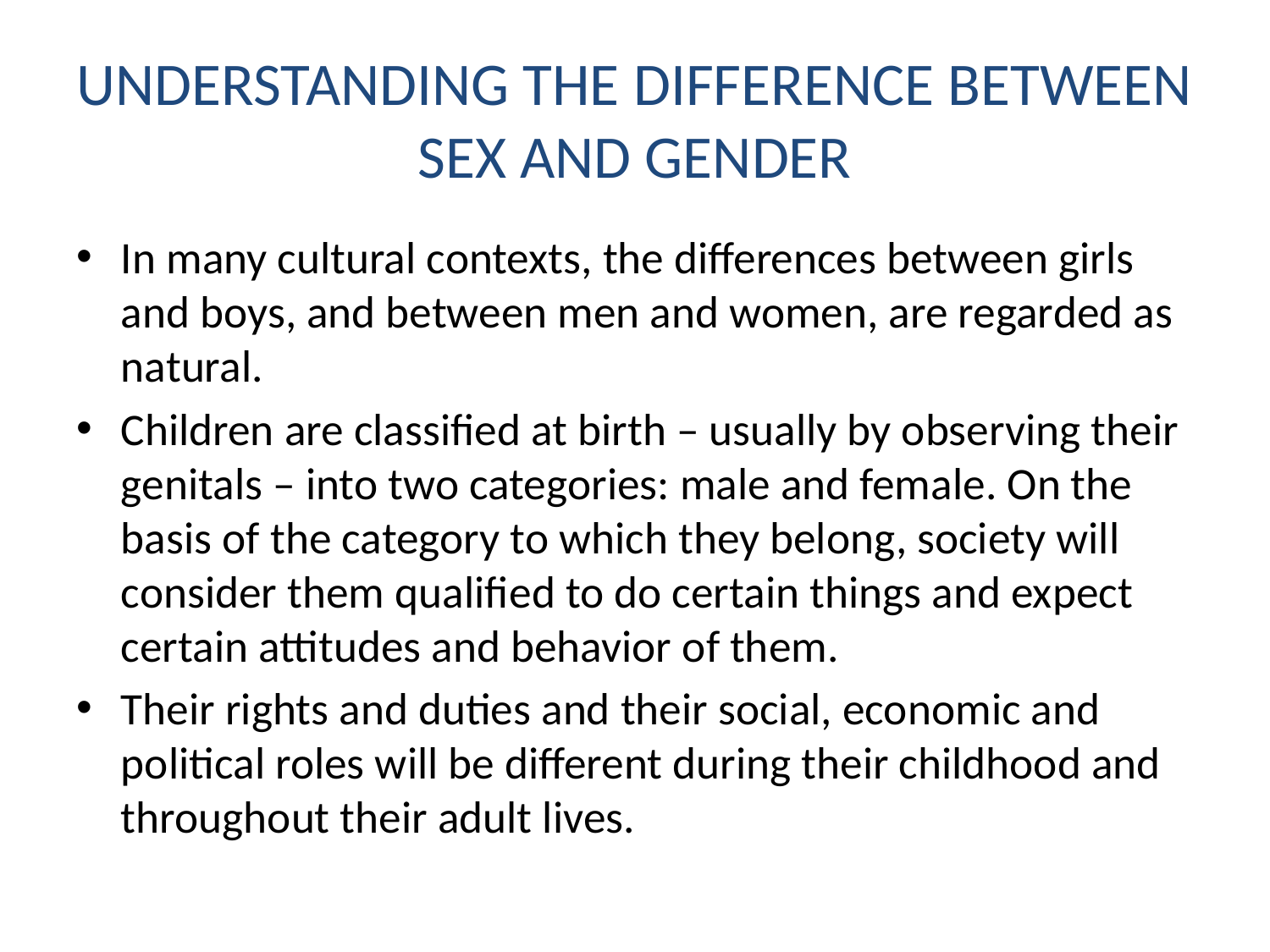

# UNDERSTANDING THE DIFFERENCE BETWEEN SEX AND GENDER
In many cultural contexts, the differences between girls and boys, and between men and women, are regarded as natural.
Children are classified at birth – usually by observing their genitals – into two categories: male and female. On the basis of the category to which they belong, society will consider them qualified to do certain things and expect certain attitudes and behavior of them.
Their rights and duties and their social, economic and political roles will be different during their childhood and throughout their adult lives.